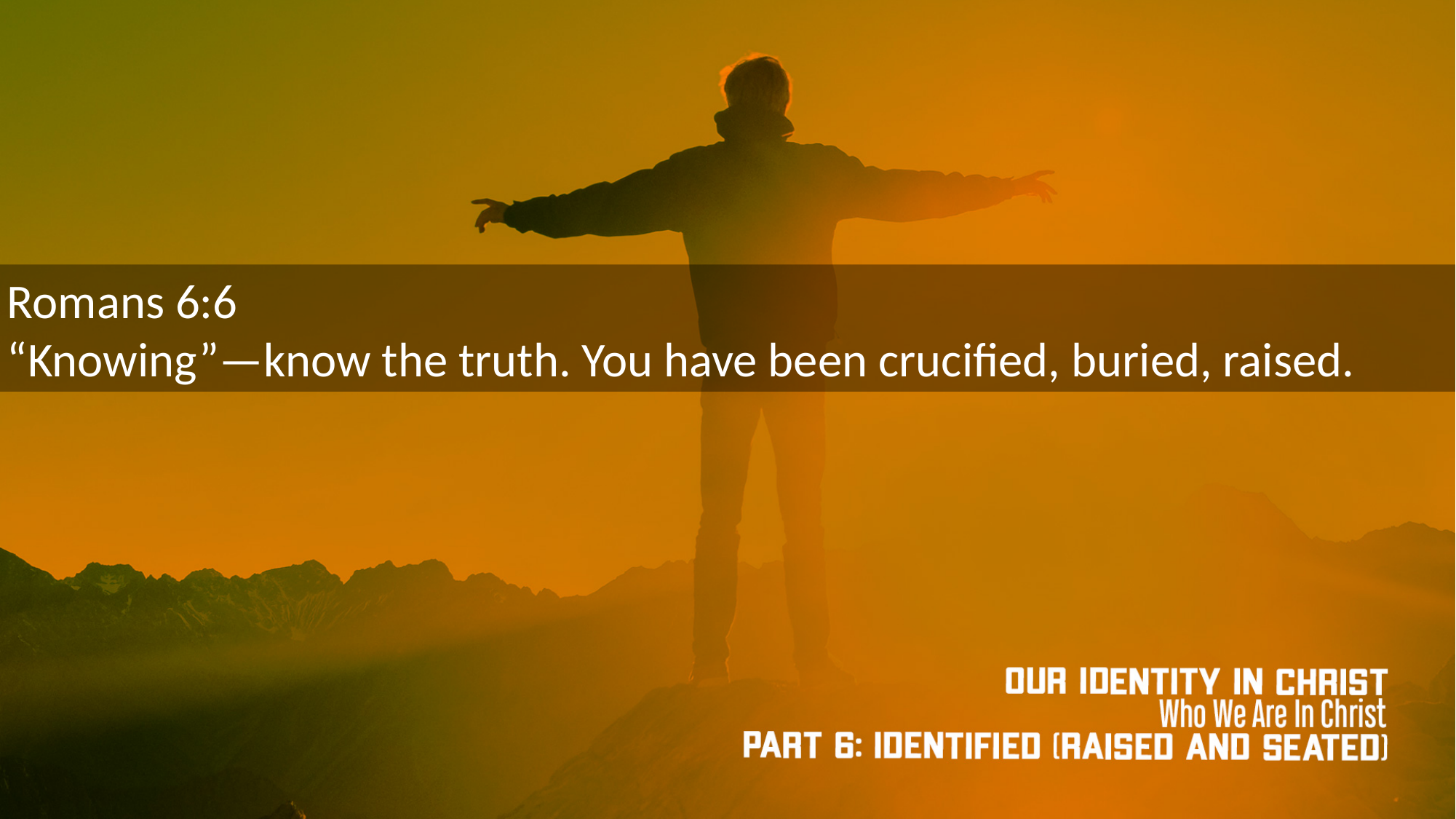

Romans 6:6
“Knowing”—know the truth. You have been crucified, buried, raised.